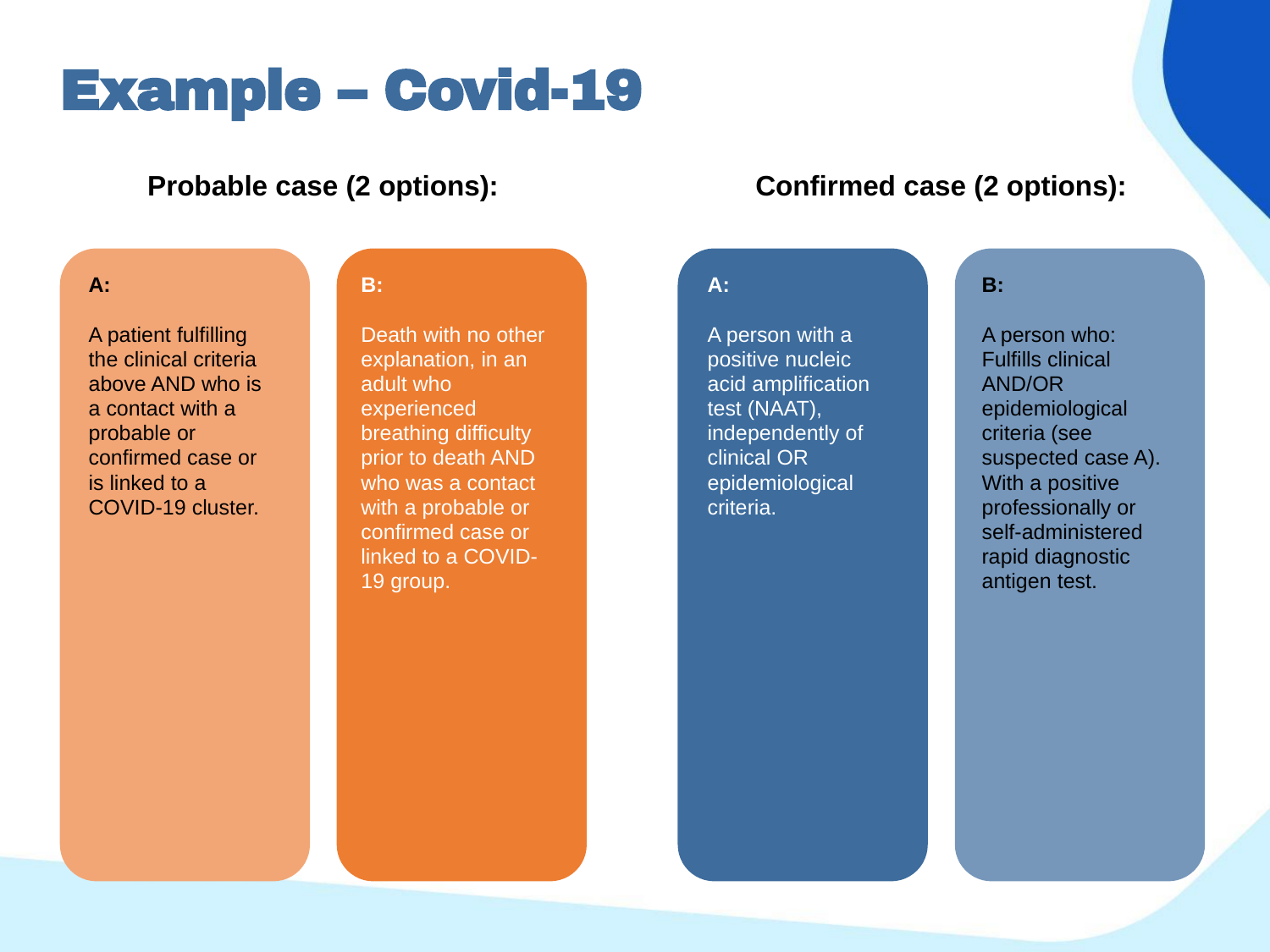

Example – Covid-19
Probable case (2 options):
Confirmed case (2 options):

A:

A patient fulfilling the clinical criteria above AND who is a contact with a probable or confirmed case or is linked to a COVID-19 cluster.
B:

Death with no other explanation, in an adult who experienced breathing difficulty prior to death AND who was a contact with a probable or confirmed case or linked to a COVID-19 group.
A:

A person with a positive nucleic acid amplification test (NAAT), independently of clinical OR epidemiological criteria.
B:

A person who:
Fulfills clinical AND/OR epidemiological criteria (see suspected case A). With a positive professionally or self-administered rapid diagnostic antigen test.